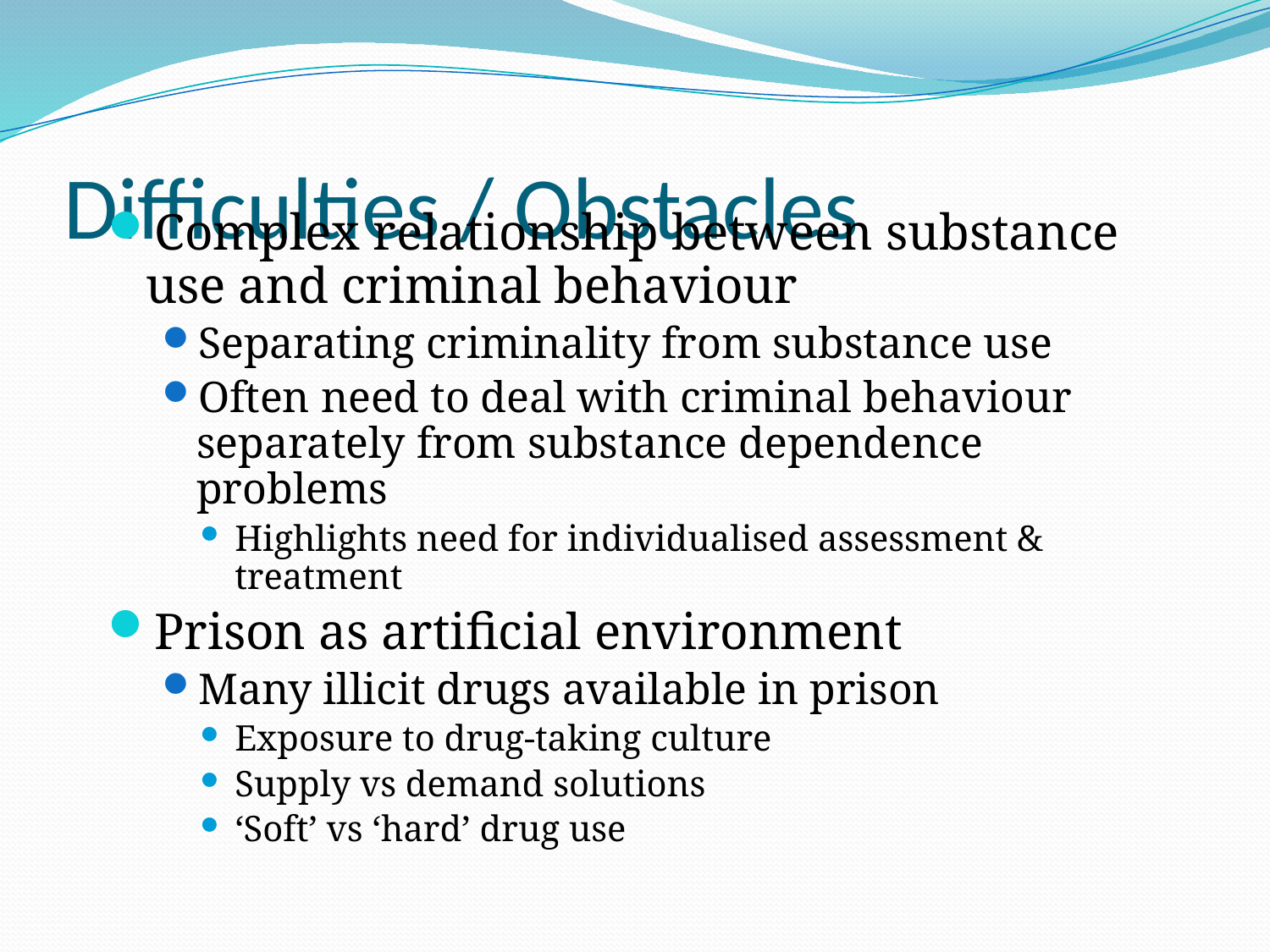

# Difficulties / Obstacles
Complex relationship between substance use and criminal behaviour
Separating criminality from substance use
Often need to deal with criminal behaviour separately from substance dependence problems
Highlights need for individualised assessment & treatment
Prison as artificial environment
Many illicit drugs available in prison
Exposure to drug-taking culture
Supply vs demand solutions
‘Soft’ vs ‘hard’ drug use